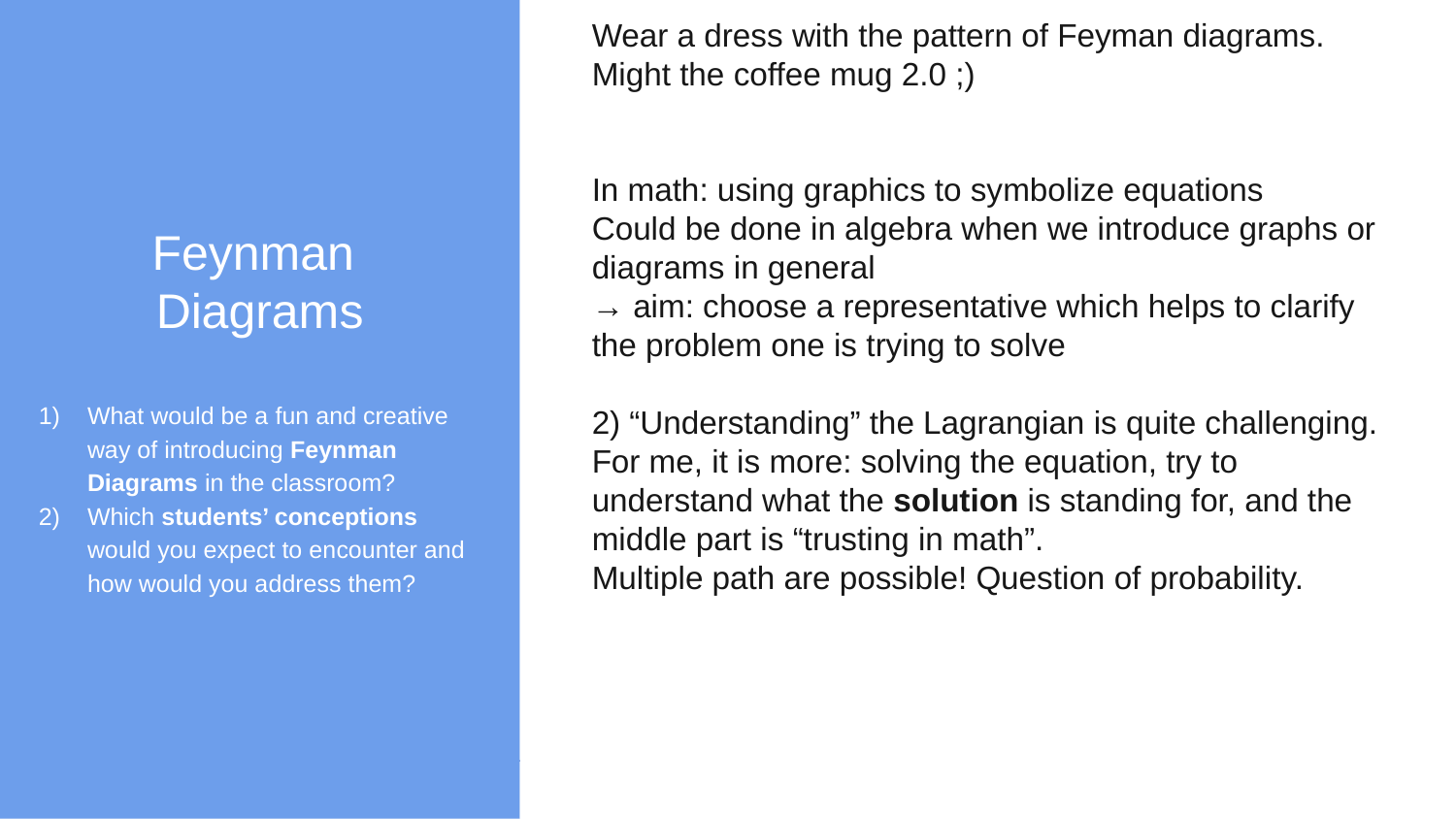

Feynman
Diagrams

What would be a fun and creative way of introducing Feynman Diagrams in the classroom?
Which students’ conceptions would you expect to encounter and how would you address them?
Wear a dress with the pattern of Feyman diagrams. Might the coffee mug 2.0 ;)

In math: using graphics to symbolize equations
Could be done in algebra when we introduce graphs or diagrams in general
→ aim: choose a representative which helps to clarify the problem one is trying to solve

2) “Understanding” the Lagrangian is quite challenging. For me, it is more: solving the equation, try to understand what the solution is standing for, and the middle part is “trusting in math”.
Multiple path are possible! Question of probability.